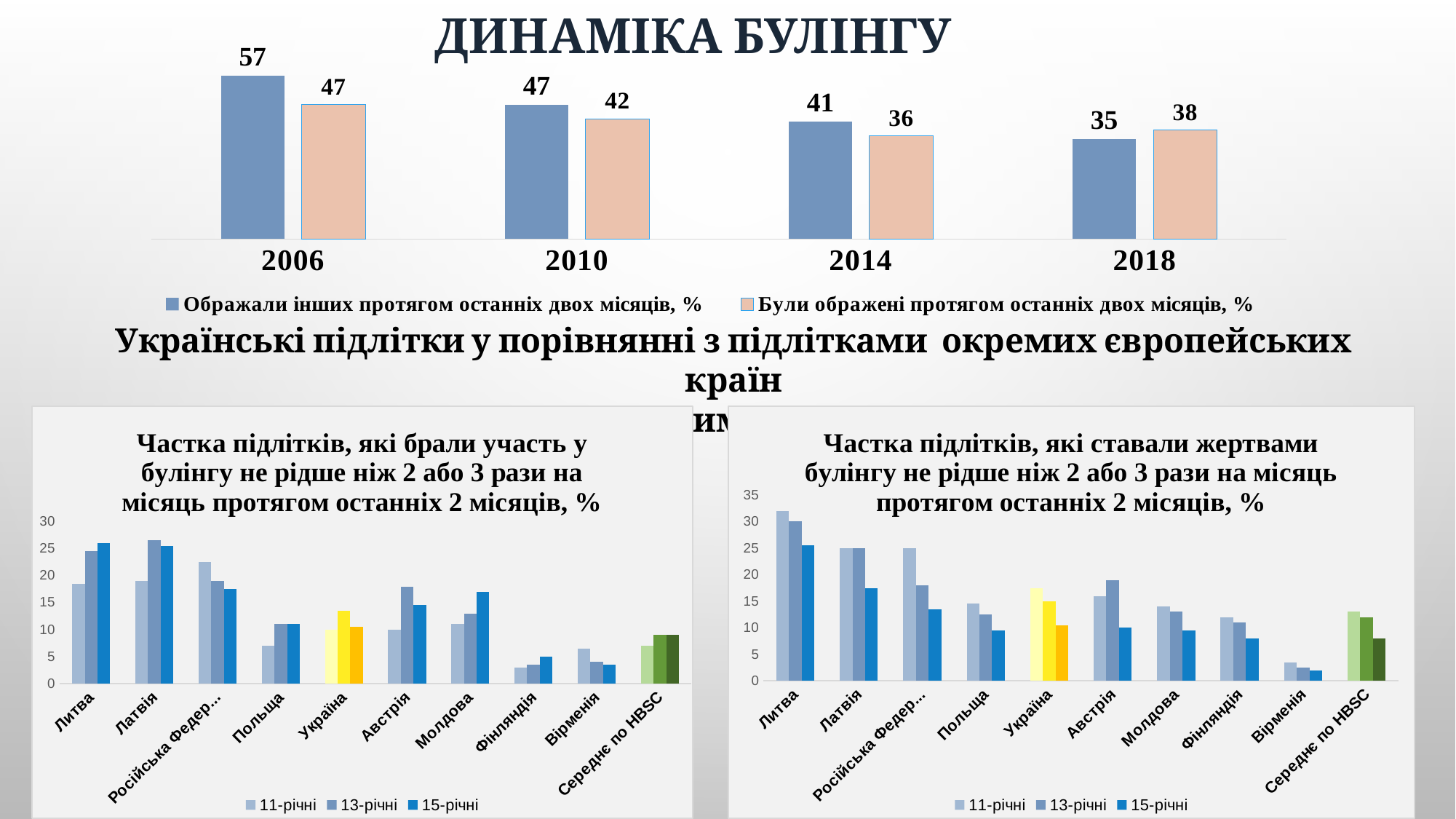

ДИНАМІКА БУЛІНГУ

### Chart

| Category | Ображали інших протягом останніх двох місяців, % | Були ображені протягом останніх двох місяців, % |
|---|---|---|
| 2006 | 57.0 | 47.0 |
| 2010 | 47.0 | 42.0 |
| 2014 | 41.0 | 36.0 |
| 2018 | 35.0 | 38.0 |
Українські підлітки у порівнянні з підлітками  окремих європейських країн
 (за даними 2014 р.)

### Chart: Частка підлітків, які брали участь у булінгу не рідше ніж 2 або 3 рази на місяць протягом останніх 2 місяців, %

| Category | 11-річні | 13-річні | 15-річні |
|---|---|---|---|
| Литва | 18.5 | 24.5 | 26.0 |
| Латвія | 19.0 | 26.5 | 25.5 |
| Російська Федерація | 22.5 | 19.0 | 17.5 |
| Польща | 7.0 | 11.0 | 11.0 |
| Україна | 10.0 | 13.5 | 10.5 |
| Австрія | 10.0 | 18.0 | 14.5 |
| Молдова | 11.0 | 13.0 | 17.0 |
| Фінляндія | 3.0 | 3.5 | 5.0 |
| Вірменія | 6.5 | 4.0 | 3.5 |
| Середнє по HBSC | 7.0 | 9.0 | 9.0 |

### Chart: Частка підлітків, які ставали жертвами булінгу не рідше ніж 2 або 3 рази на місяць протягом останніх 2 місяців, %

| Category | 11-річні | 13-річні | 15-річні |
|---|---|---|---|
| Литва | 32.0 | 30.0 | 25.5 |
| Латвія | 25.0 | 25.0 | 17.5 |
| Російська Федерація | 25.0 | 18.0 | 13.5 |
| Польща | 14.5 | 12.5 | 9.5 |
| Україна | 17.5 | 15.0 | 10.5 |
| Австрія | 16.0 | 19.0 | 10.0 |
| Молдова | 14.0 | 13.0 | 9.5 |
| Фінляндія | 12.0 | 11.0 | 8.0 |
| Вірменія | 3.5 | 2.5 | 2.0 |
| Середнє по HBSC | 13.0 | 12.0 | 8.0 |